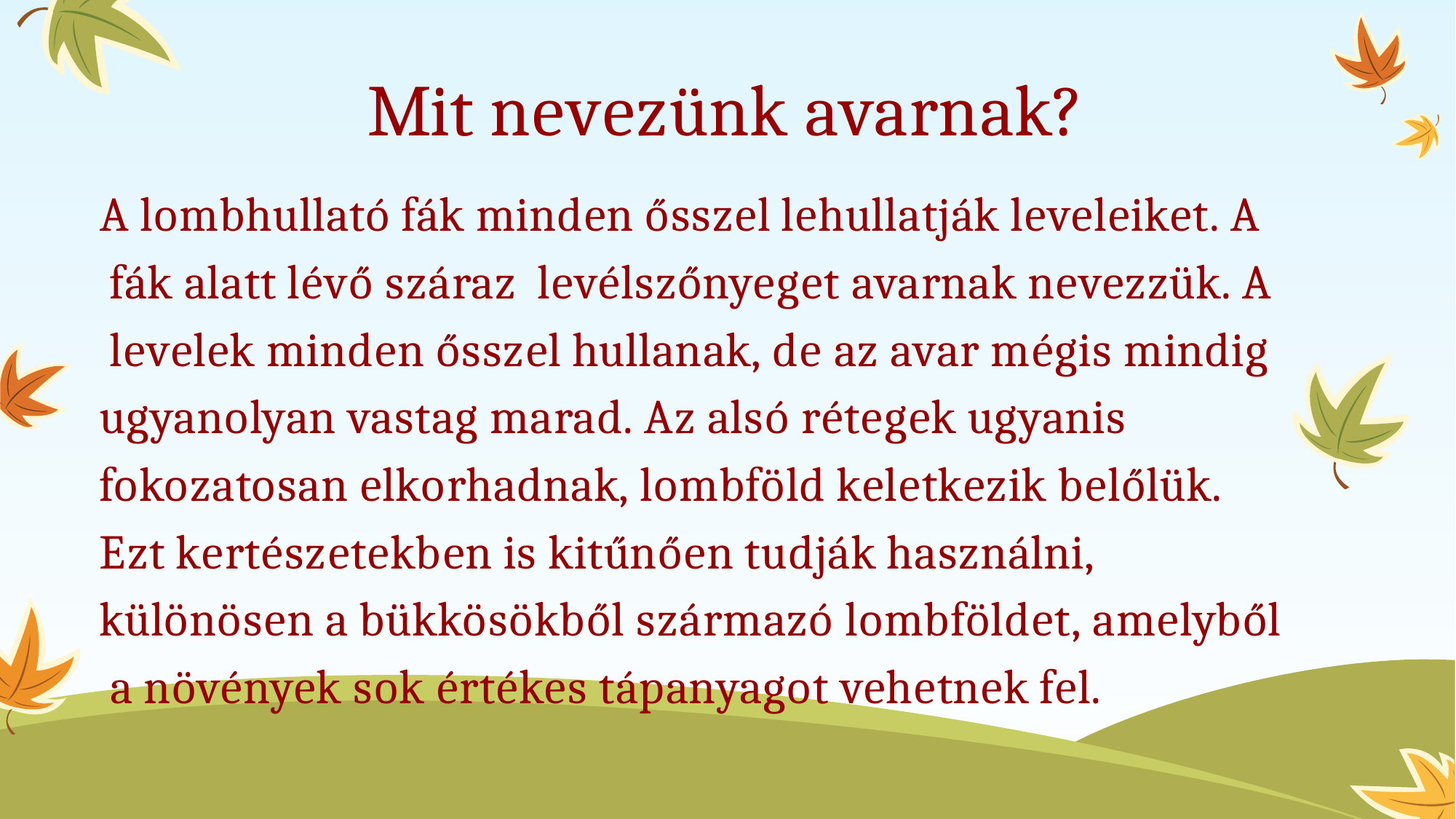

# Mit nevezünk avarnak?
A lombhullató fák minden ősszel lehullatják leveleiket. A
 fák alatt lévő száraz  levélszőnyeget avarnak nevezzük. A
 levelek minden ősszel hullanak, de az avar mégis mindig
ugyanolyan vastag marad. Az alsó rétegek ugyanis
fokozatosan elkorhadnak, lombföld keletkezik belőlük.
Ezt kertészetekben is kitűnően tudják használni,
különösen a bükkösökből származó lombföldet, amelyből
 a növények sok értékes tápanyagot vehetnek fel.